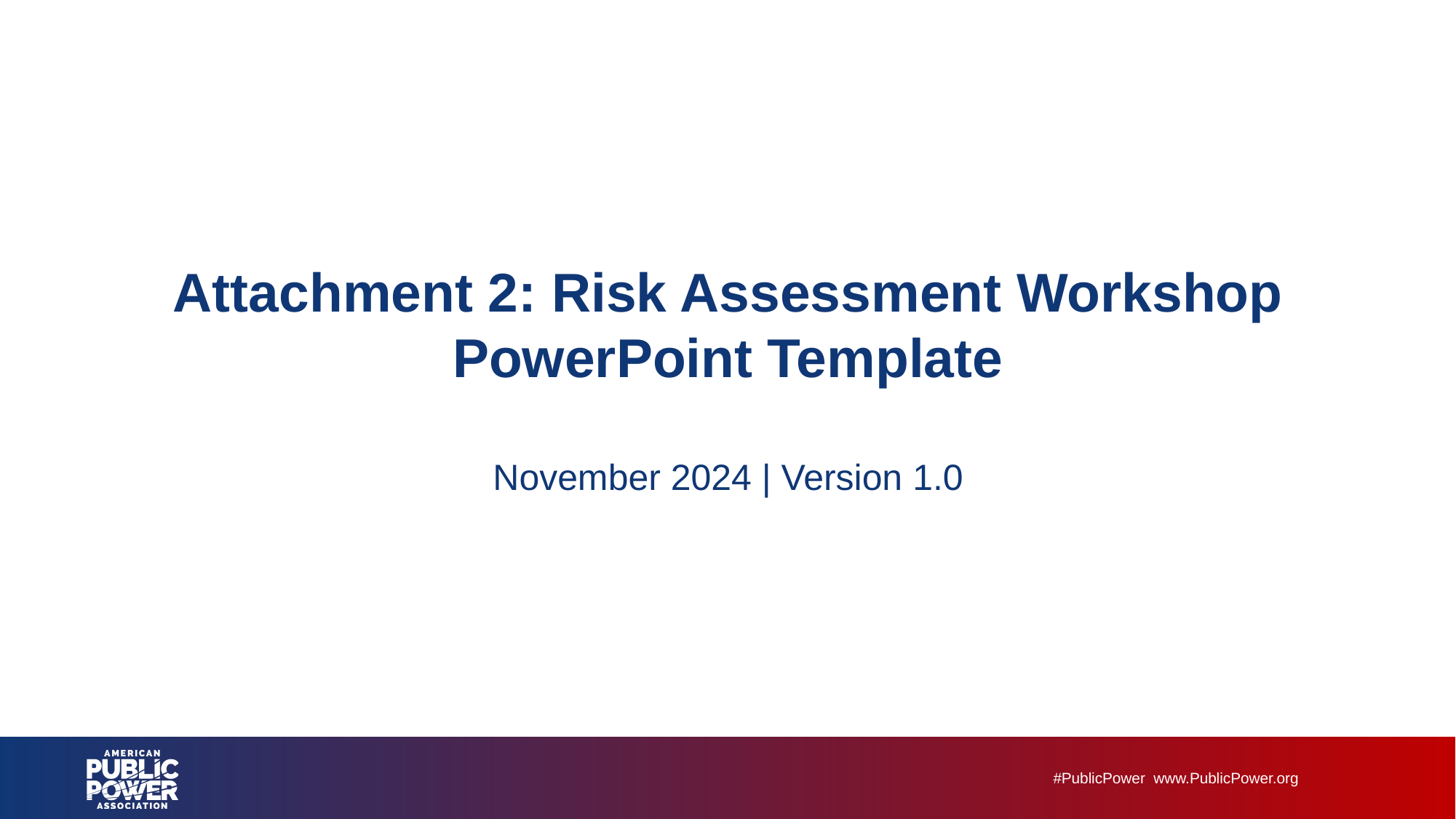

# Attachment 2: Risk Assessment Workshop PowerPoint Template November 2024 | Version 1.0
#PublicPower  www.PublicPower.org